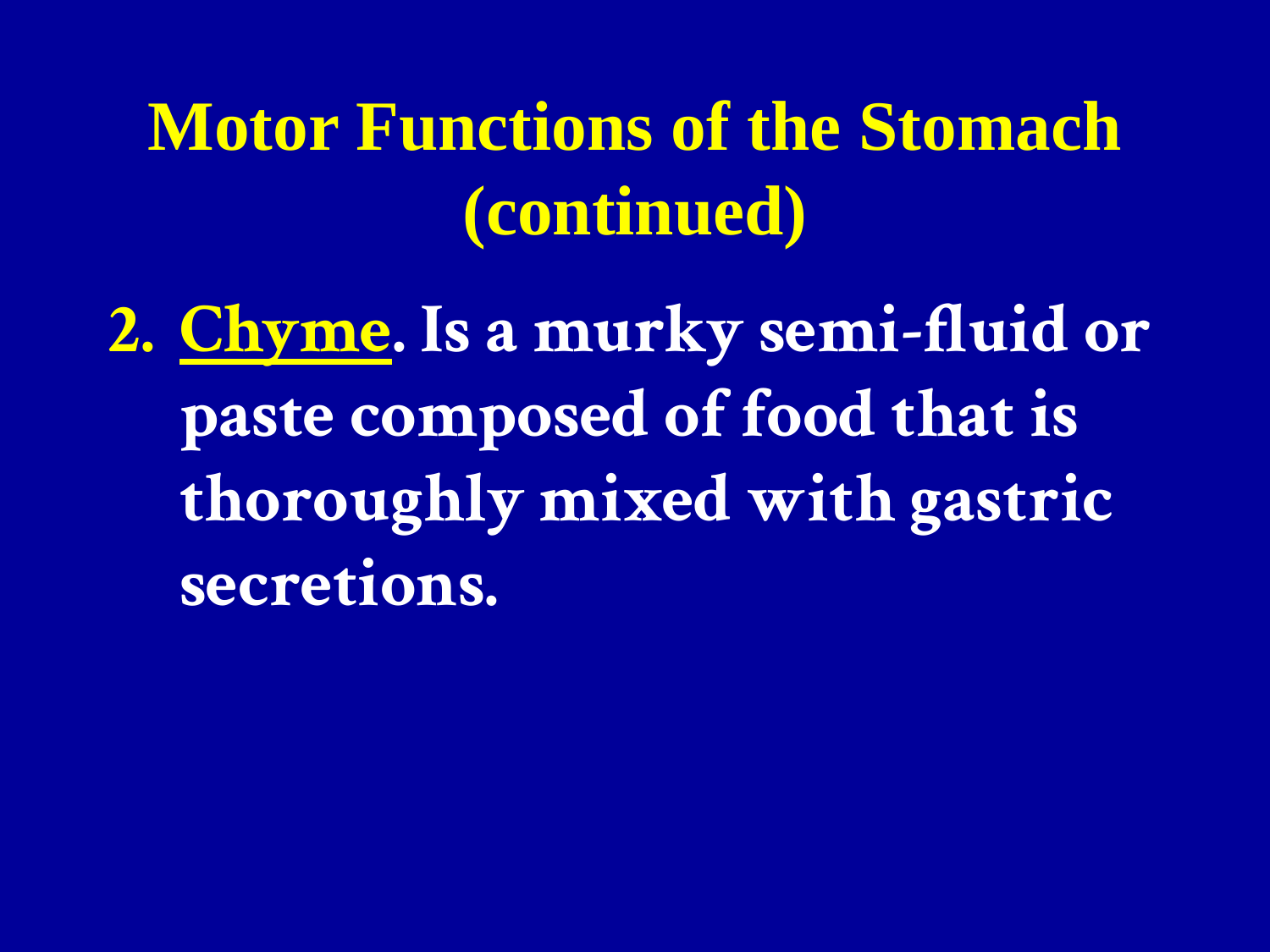

# Motor Functions of the Stomach (continued)
Chyme. Is a murky semi-fluid or paste composed of food that is thoroughly mixed with gastric secretions.